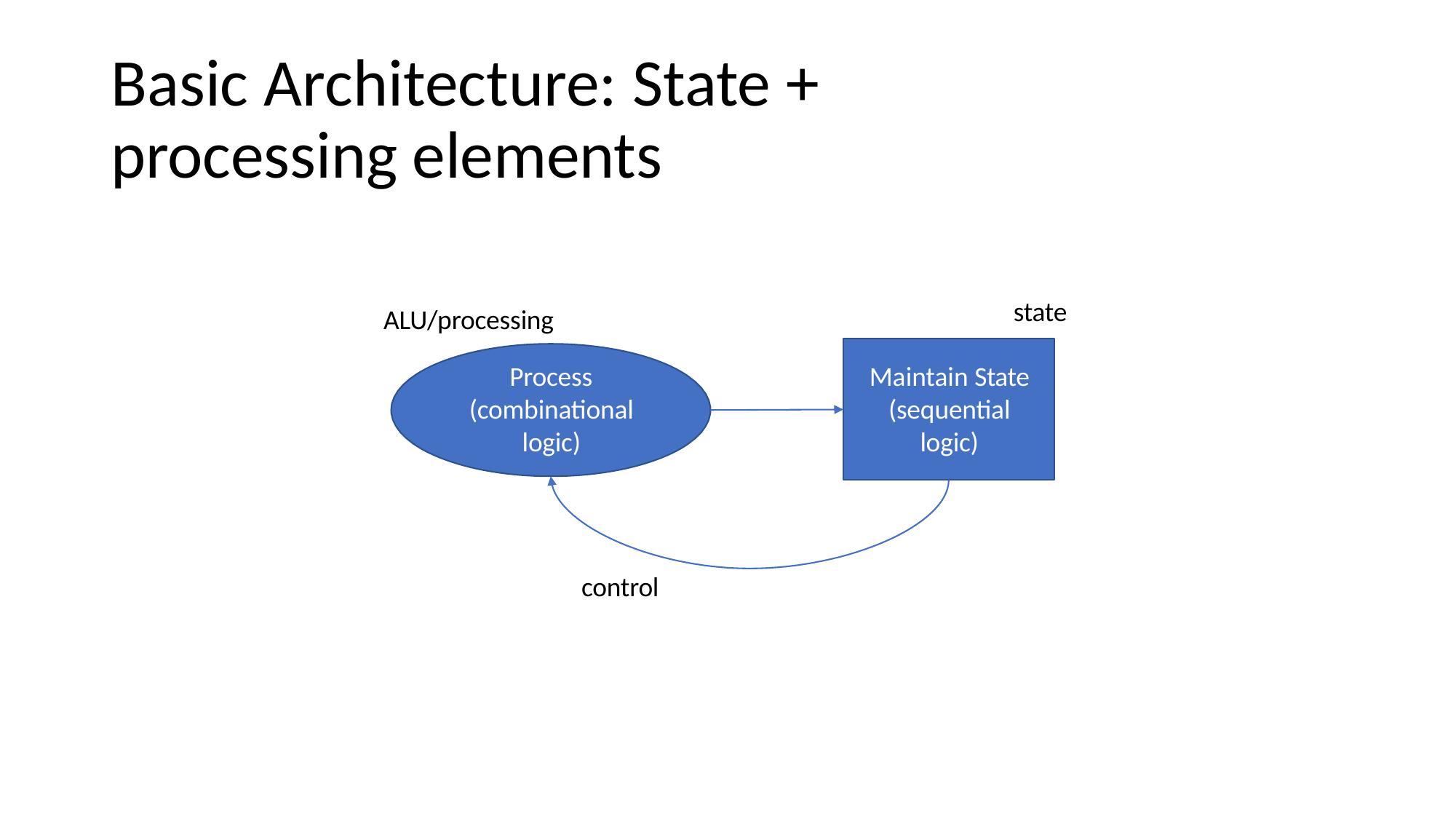

# Basic Architecture: State + processing elements
state
ALU/processing

Maintain State (sequential logic)
Process (combinational logic)

control